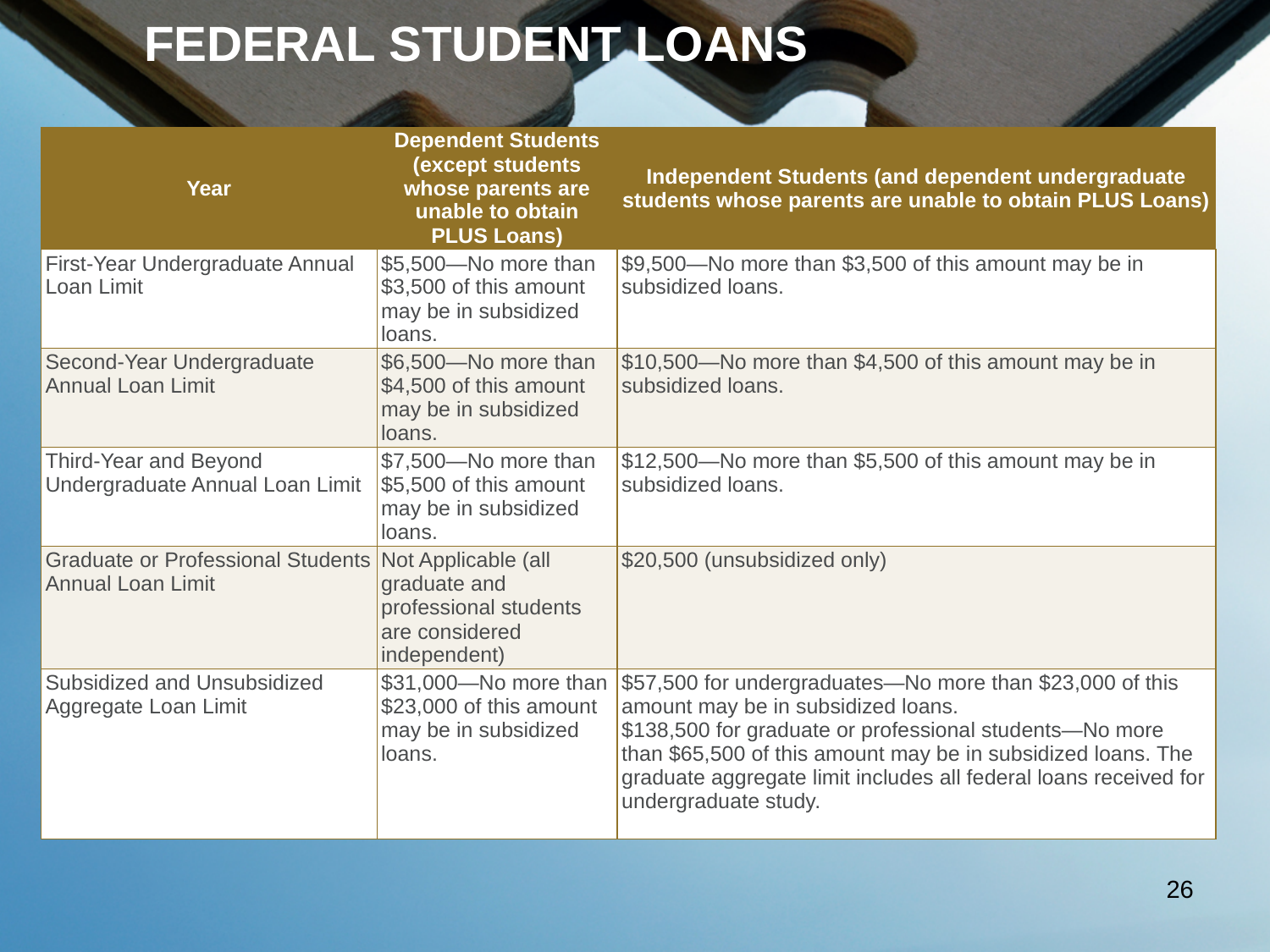

FEDERAL STUDENT LOANS
| Year | Dependent Students (except students whose parents are unable to obtain PLUS Loans) | Independent Students (and dependent undergraduate students whose parents are unable to obtain PLUS Loans) |
| --- | --- | --- |
| First-Year Undergraduate Annual Loan Limit | $5,500—No more than $3,500 of this amount may be in subsidized loans. | $9,500—No more than $3,500 of this amount may be in subsidized loans. |
| Second-Year Undergraduate Annual Loan Limit | $6,500—No more than $4,500 of this amount may be in subsidized loans. | $10,500—No more than $4,500 of this amount may be in subsidized loans. |
| Third-Year and Beyond  Undergraduate Annual Loan Limit | $7,500—No more than $5,500 of this amount may be in subsidized loans. | $12,500—No more than $5,500 of this amount may be in subsidized loans. |
| Graduate or Professional Students Annual Loan Limit | Not Applicable (all graduate and professional students are considered independent) | $20,500 (unsubsidized only) |
| Subsidized and Unsubsidized Aggregate Loan Limit | $31,000—No more than $23,000 of this amount may be in subsidized loans. | $57,500 for undergraduates—No more than $23,000 of this amount may be in subsidized loans. $138,500 for graduate or professional students—No more than $65,500 of this amount may be in subsidized loans. The graduate aggregate limit includes all federal loans received for undergraduate study. |
26